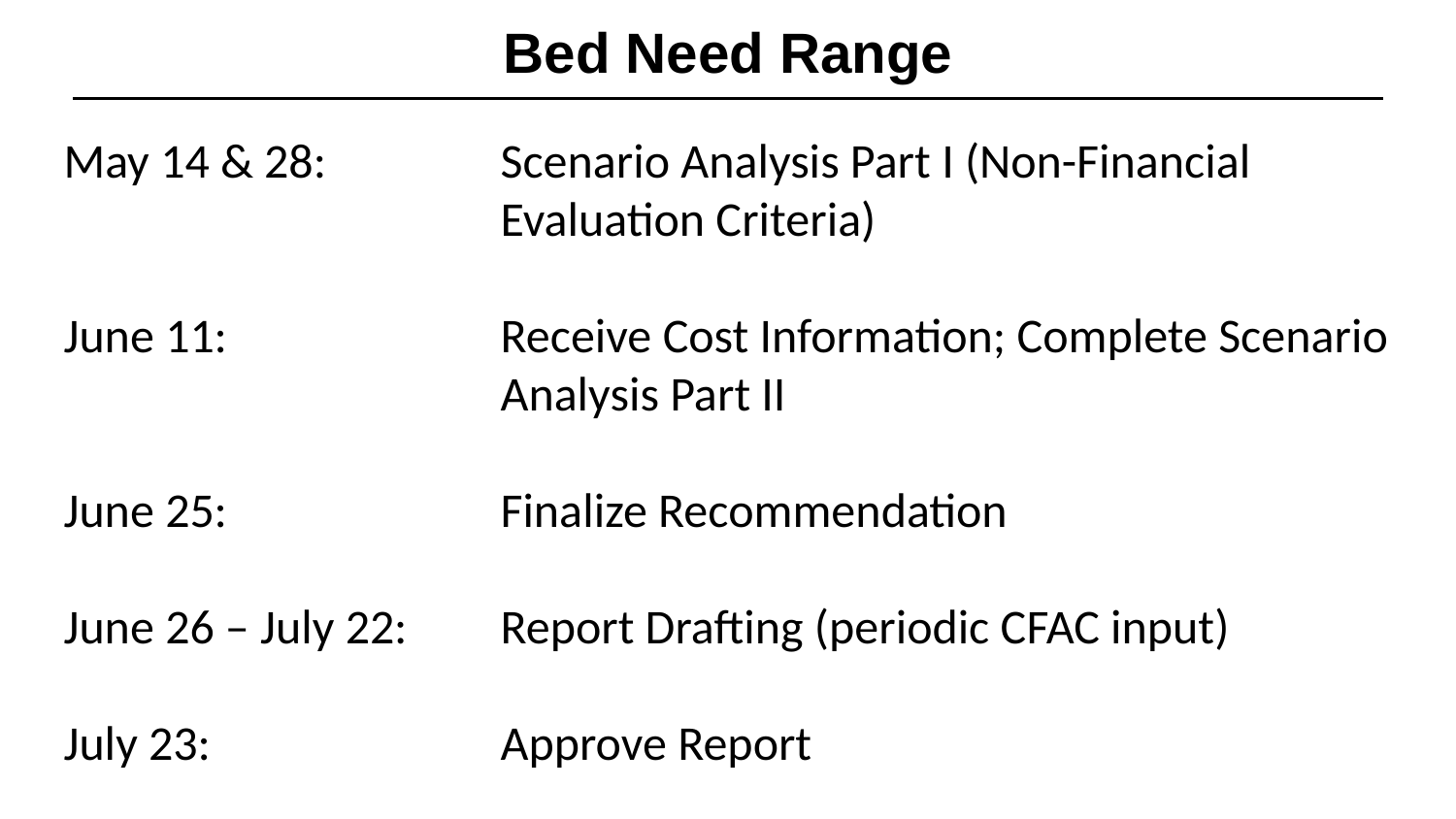

Bed Need Range
May 14 & 28:	Scenario Analysis Part I (Non-Financial Evaluation Criteria)

June 11:	Receive Cost Information; Complete Scenario Analysis Part II

June 25:	Finalize Recommendation

June 26 – July 22:	Report Drafting (periodic CFAC input)

July 23:	Approve Report

35